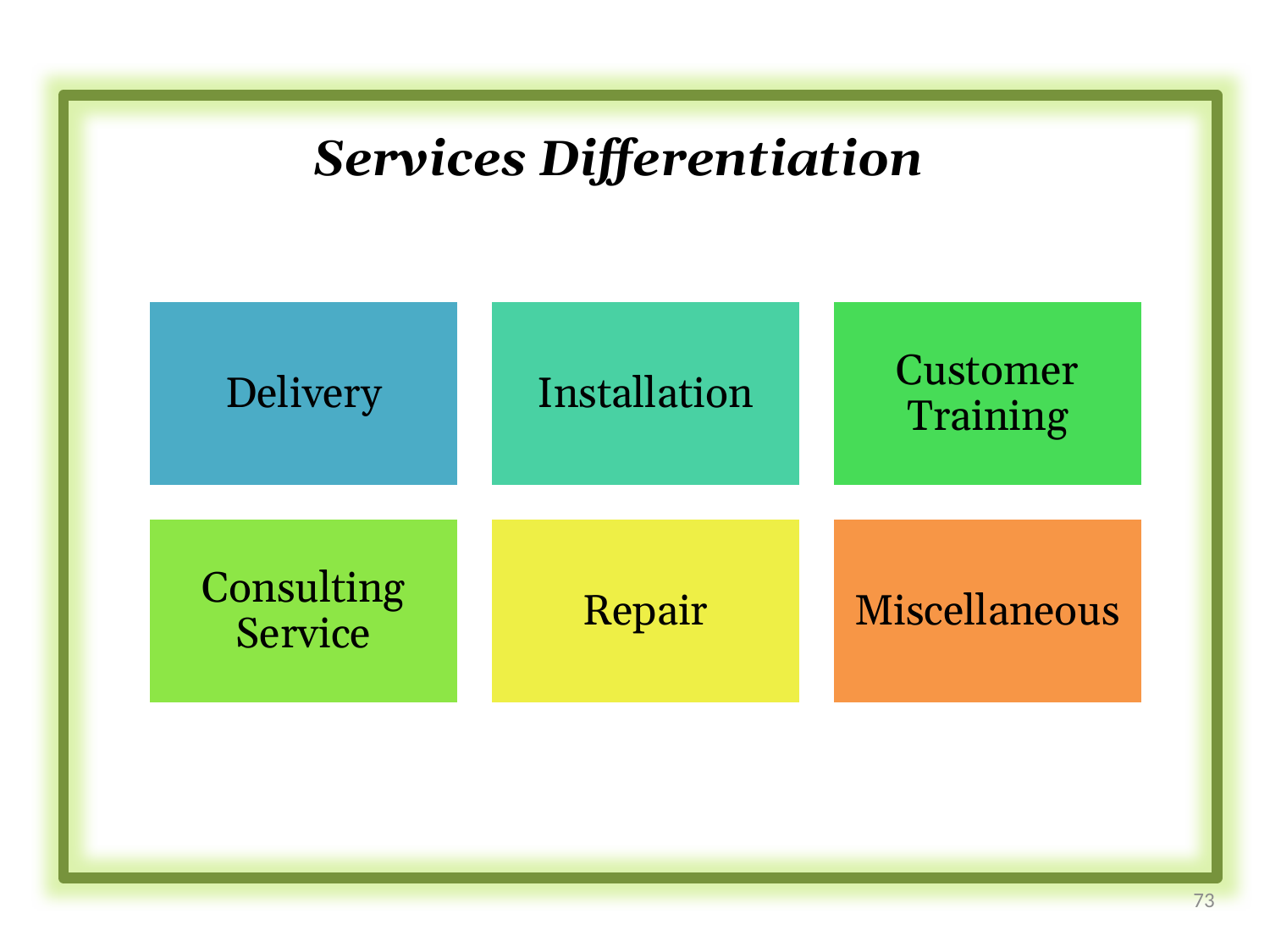

Services Differentiation
Delivery
Installation
Customer Training
Consulting Service
Repair
Miscellaneous

73